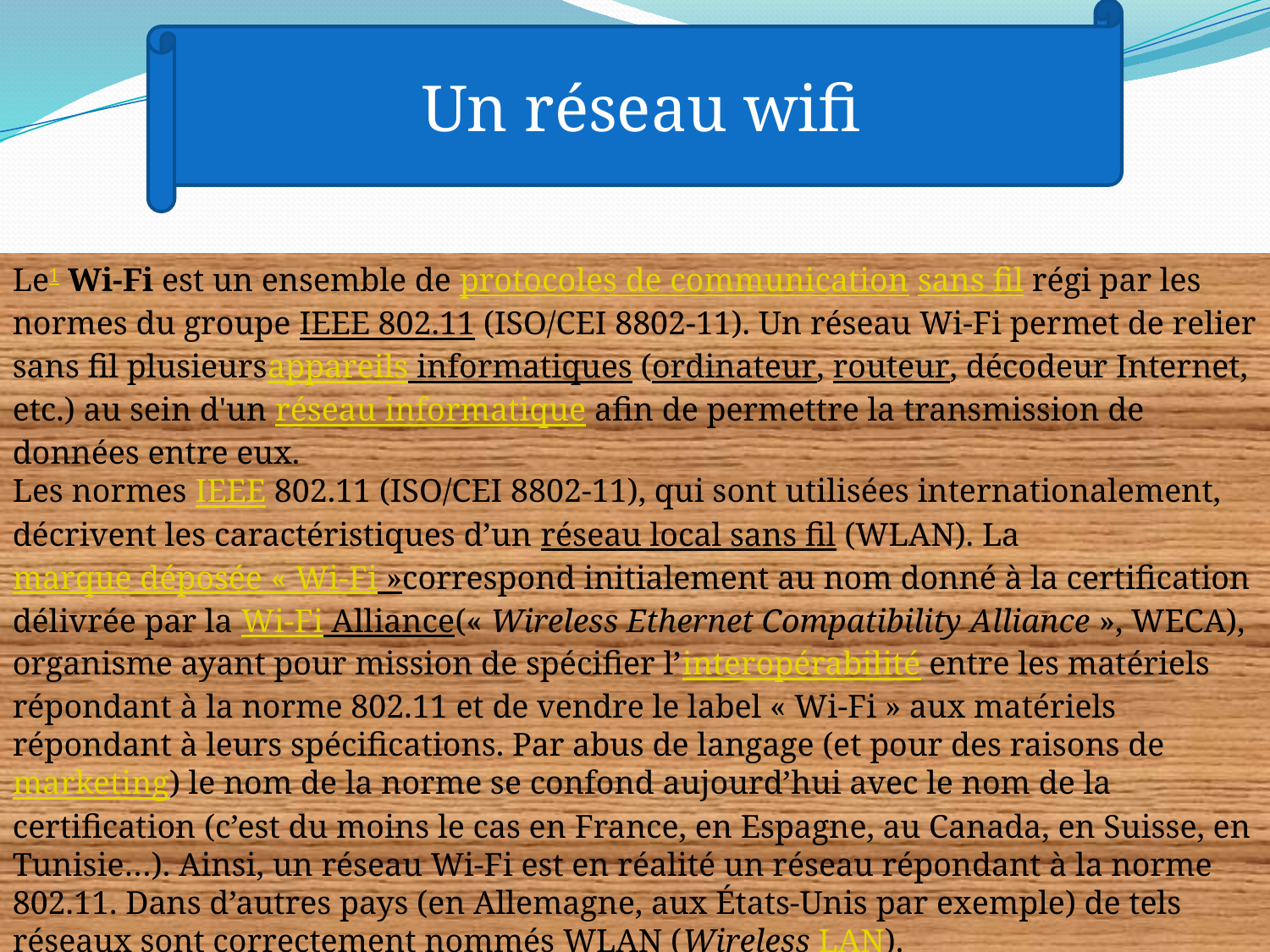

Un réseau wifi
Le1 Wi-Fi est un ensemble de protocoles de communication sans fil régi par les normes du groupe IEEE 802.11 (ISO/CEI 8802-11). Un réseau Wi-Fi permet de relier sans fil plusieursappareils informatiques (ordinateur, routeur, décodeur Internet, etc.) au sein d'un réseau informatique afin de permettre la transmission de données entre eux.
Les normes IEEE 802.11 (ISO/CEI 8802-11), qui sont utilisées internationalement, décrivent les caractéristiques d’un réseau local sans fil (WLAN). La marque déposée « Wi-Fi »correspond initialement au nom donné à la certification délivrée par la Wi-Fi Alliance(« Wireless Ethernet Compatibility Alliance », WECA), organisme ayant pour mission de spécifier l’interopérabilité entre les matériels répondant à la norme 802.11 et de vendre le label « Wi-Fi » aux matériels répondant à leurs spécifications. Par abus de langage (et pour des raisons de marketing) le nom de la norme se confond aujourd’hui avec le nom de la certification (c’est du moins le cas en France, en Espagne, au Canada, en Suisse, en Tunisie…). Ainsi, un réseau Wi-Fi est en réalité un réseau répondant à la norme 802.11. Dans d’autres pays (en Allemagne, aux États-Unis par exemple) de tels réseaux sont correctement nommés WLAN (Wireless LAN).
Grâce aux normes Wi-Fi, il est possible de créer des réseaux locaux sans fil à haut débit. Dans la pratique, le Wi-Fi permet de relier des ordinateurs portables, des machines de bureau, des assistants personnels (PDA), des objets communicants ou même des périphériques à une liaison haut débit (de 11 Mbit/s théoriques ou 6 Mbit/s réels en 802.11b à 54 Mbit/sthéoriques ou